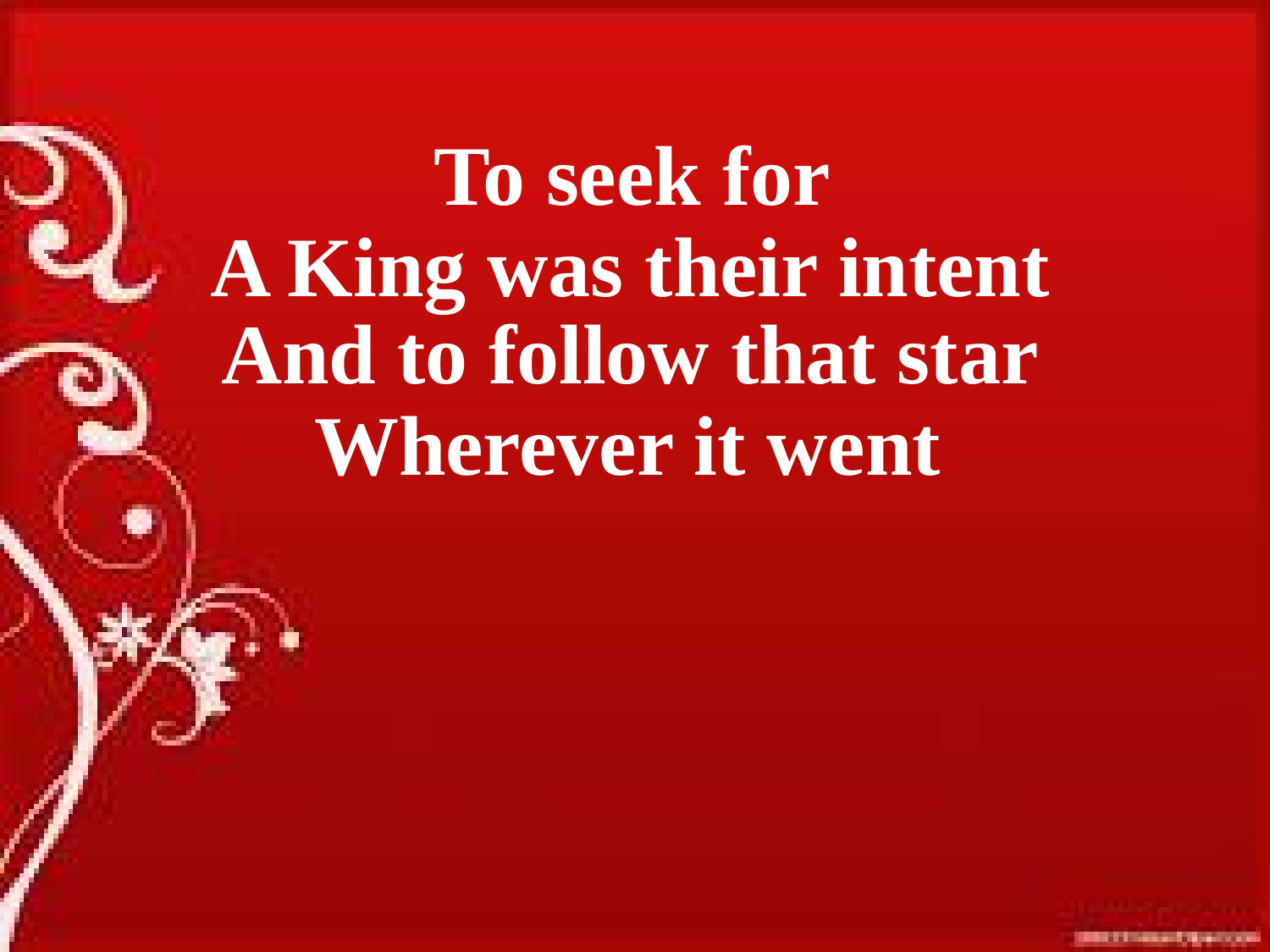

To seek for
A King was their intent
And to follow that star
Wherever it went